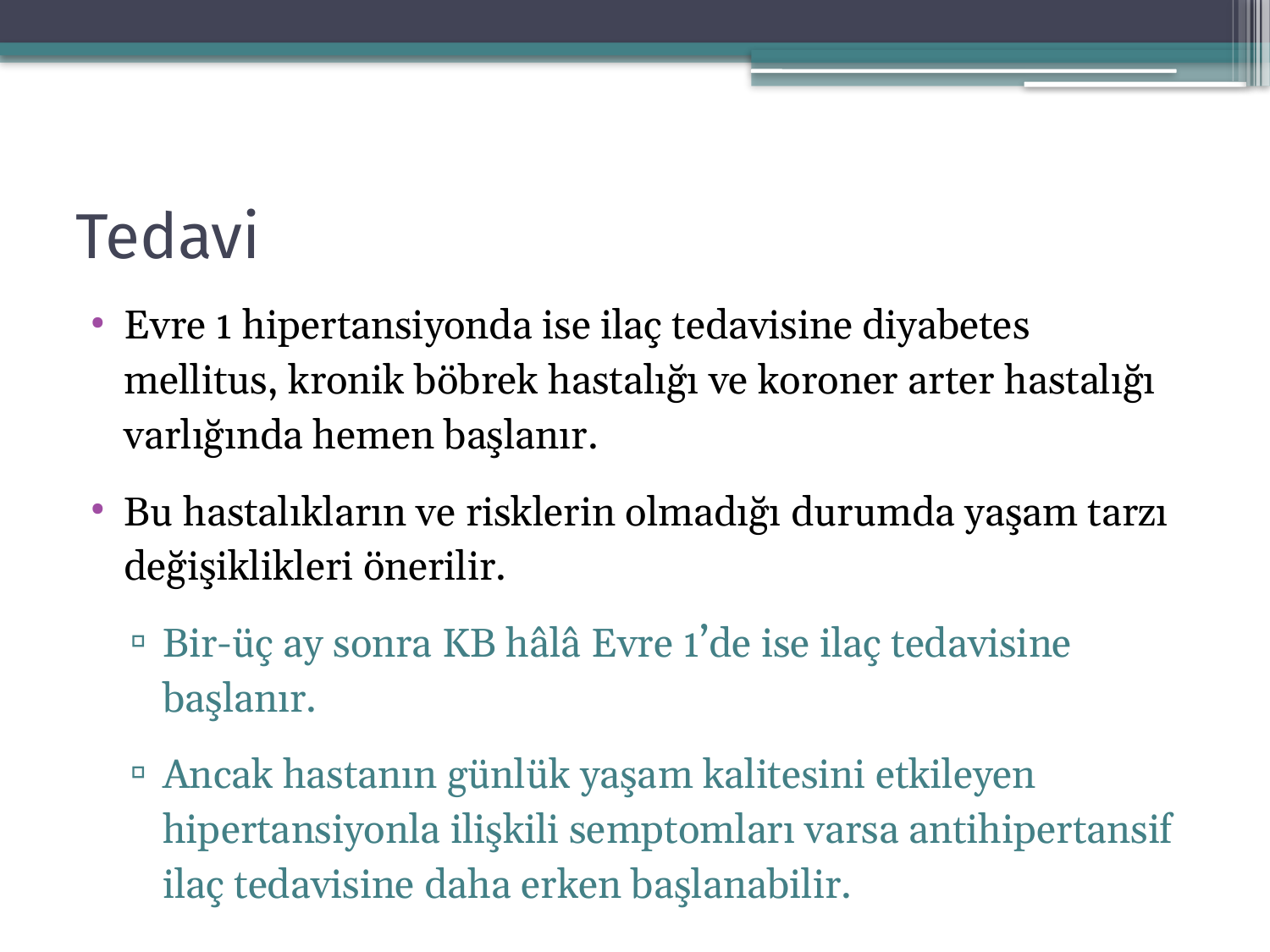

# Tedavi
Evre 1 hipertansiyonda ise ilaç tedavisine diyabetes mellitus, kronik böbrek hastalığı ve koroner arter hastalığı varlığında hemen başlanır.
Bu hastalıkların ve risklerin olmadığı durumda yaşam tarzı değişiklikleri önerilir.
Bir-üç ay sonra KB hâlâ Evre 1’de ise ilaç tedavisine başlanır.
Ancak hastanın günlük yaşam kalitesini etkileyen hipertansiyonla ilişkili semptomları varsa antihipertansif ilaç tedavisine daha erken başlanabilir.